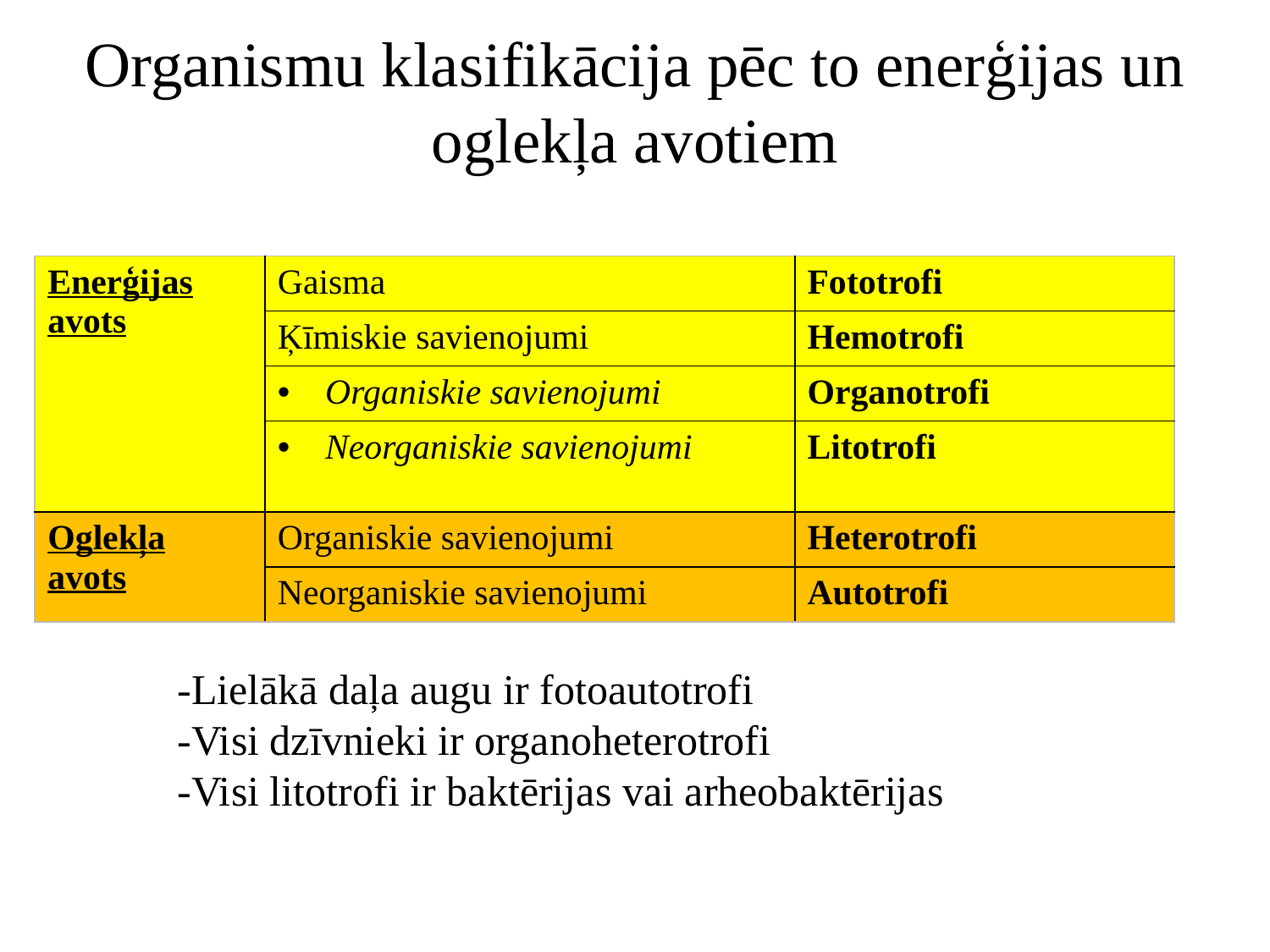

# Organismu klasifikācija pēc to enerģijas un oglekļa avotiem
| Enerģijas avots | Gaisma | Fototrofi |
| --- | --- | --- |
|  | Ķīmiskie savienojumi | Hemotrofi |
|  | Organiskie savienojumi | Organotrofi |
|  | Neorganiskie savienojumi | Litotrofi |
| Oglekļa avots | Organiskie savienojumi | Heterotrofi |
|  | Neorganiskie savienojumi | Autotrofi |
-Lielākā daļa augu ir fotoautotrofi
-Visi dzīvnieki ir organoheterotrofi
-Visi litotrofi ir baktērijas vai arheobaktērijas